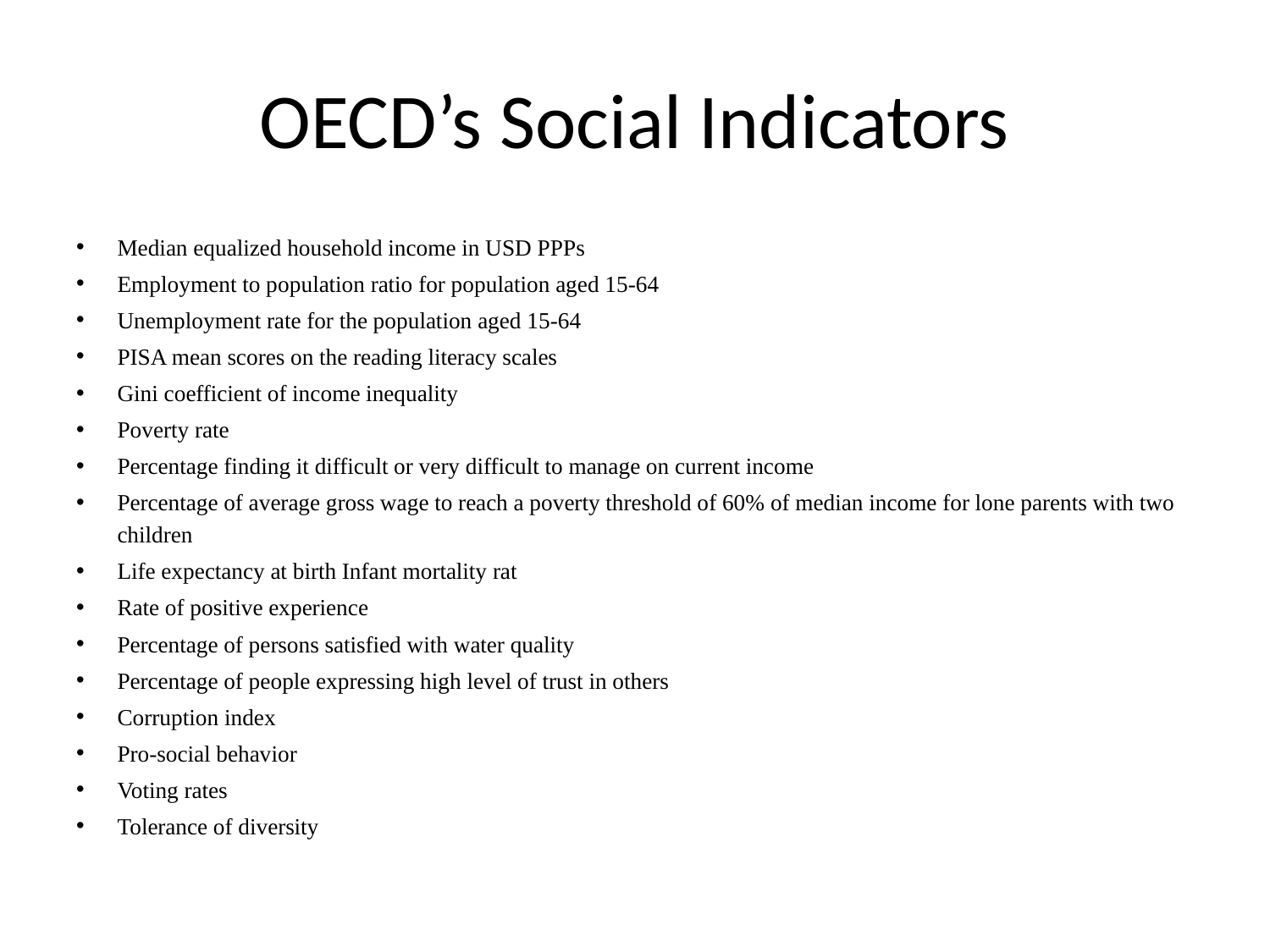

# OECD’s Social Indicators
Median equalized household income in USD PPPs
Employment to population ratio for population aged 15-64
Unemployment rate for the population aged 15-64
PISA mean scores on the reading literacy scales
Gini coefficient of income inequality
Poverty rate
Percentage finding it difficult or very difficult to manage on current income
Percentage of average gross wage to reach a poverty threshold of 60% of median income for lone parents with two children
Life expectancy at birth Infant mortality rat
Rate of positive experience
Percentage of persons satisfied with water quality
Percentage of people expressing high level of trust in others
Corruption index
Pro-social behavior
Voting rates
Tolerance of diversity